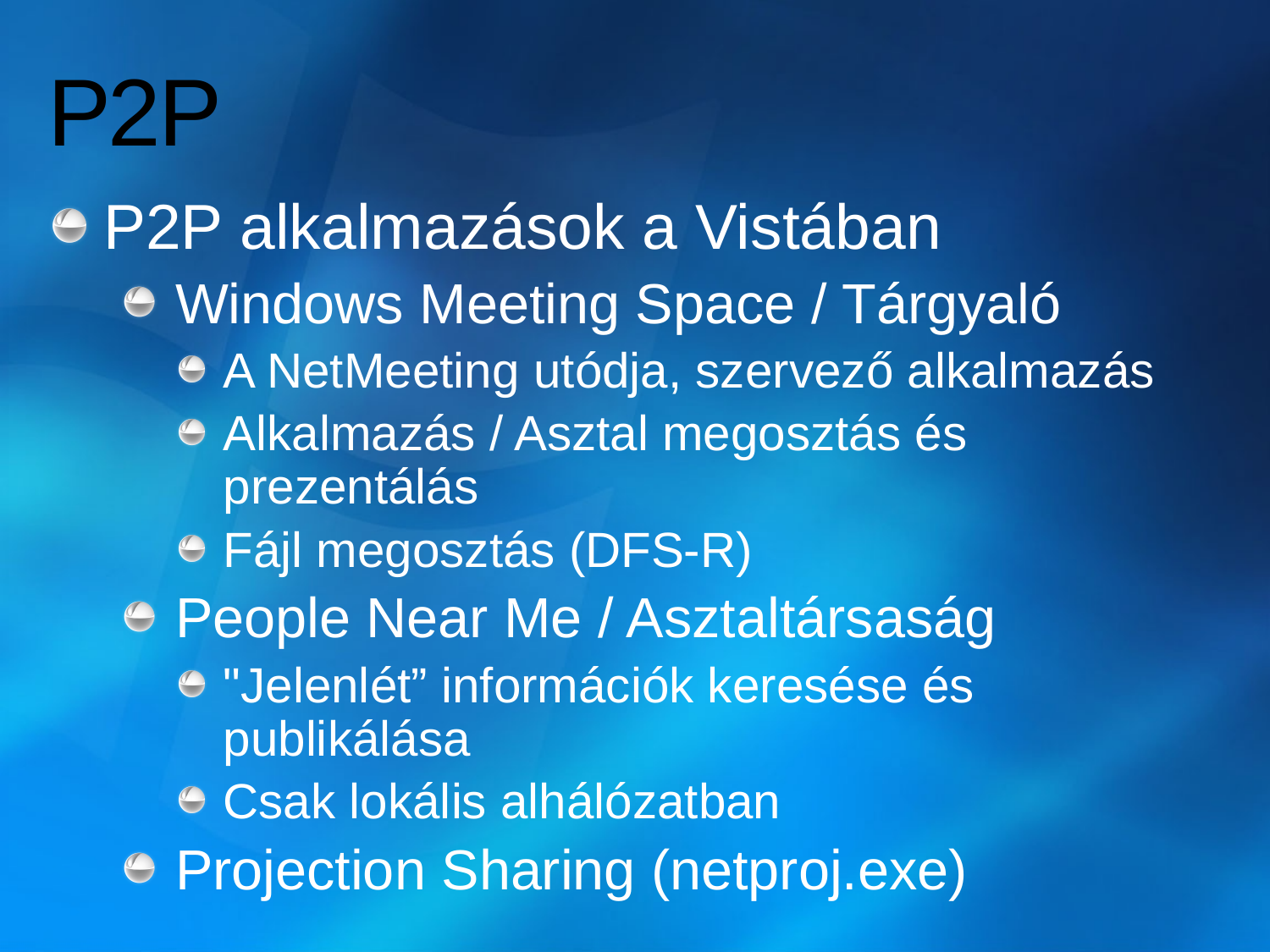

# P2P
P2P alkalmazások a Vistában
Windows Meeting Space / Tárgyaló
A NetMeeting utódja, szervező alkalmazás
Alkalmazás / Asztal megosztás és prezentálás
Fájl megosztás (DFS-R)
People Near Me / Asztaltársaság
"Jelenlét” információk keresése és publikálása
Csak lokális alhálózatban
Projection Sharing (netproj.exe)